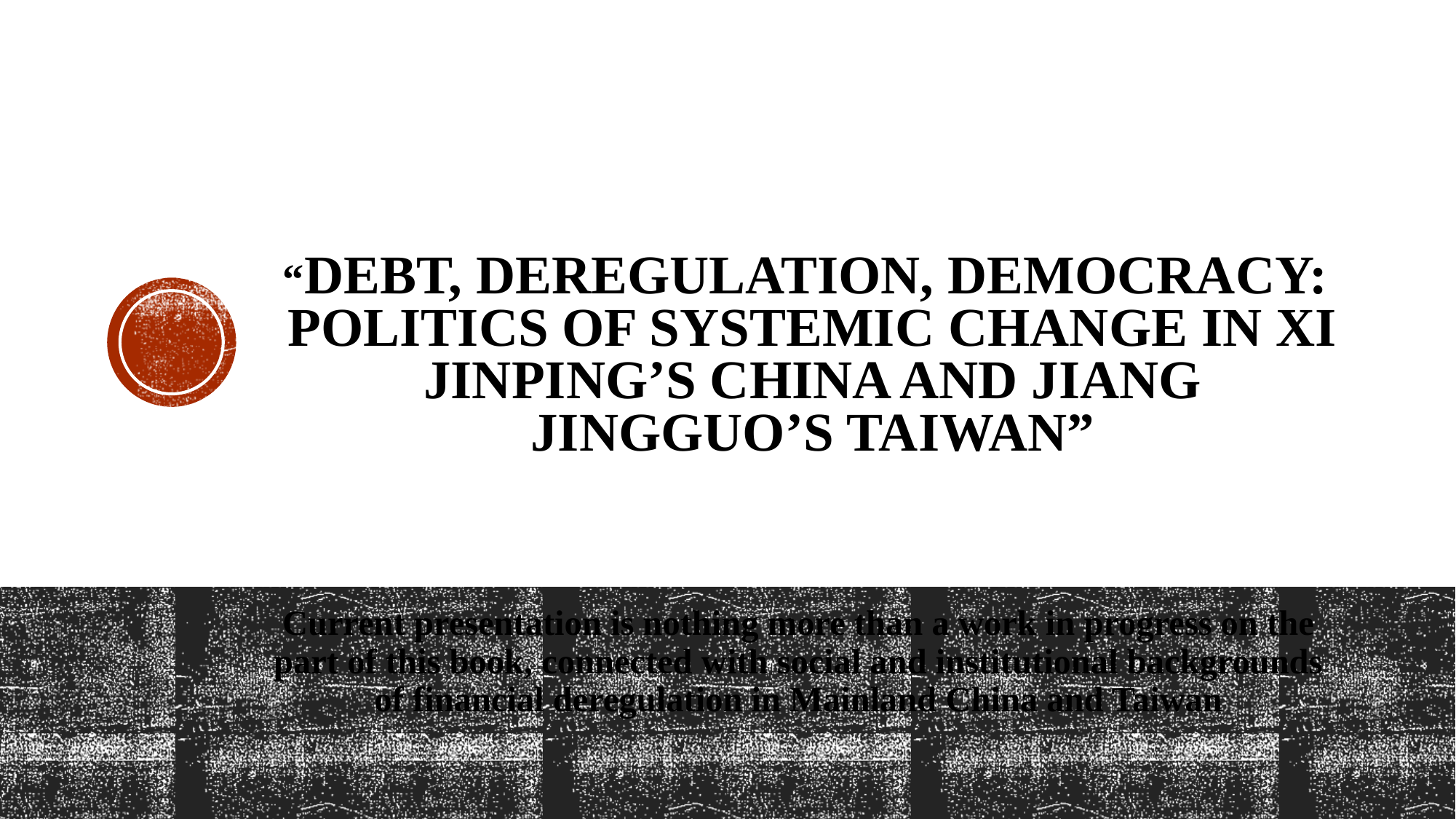

# “Debt, Deregulation, Democracy: Politics of Systemic Change in Xi Jinping’s China and Jiang Jingguo’s Taiwan”
Current presentation is nothing more than a work in progress on the part of this book, connected with social and institutional backgrounds of financial deregulation in Mainland China and Taiwan